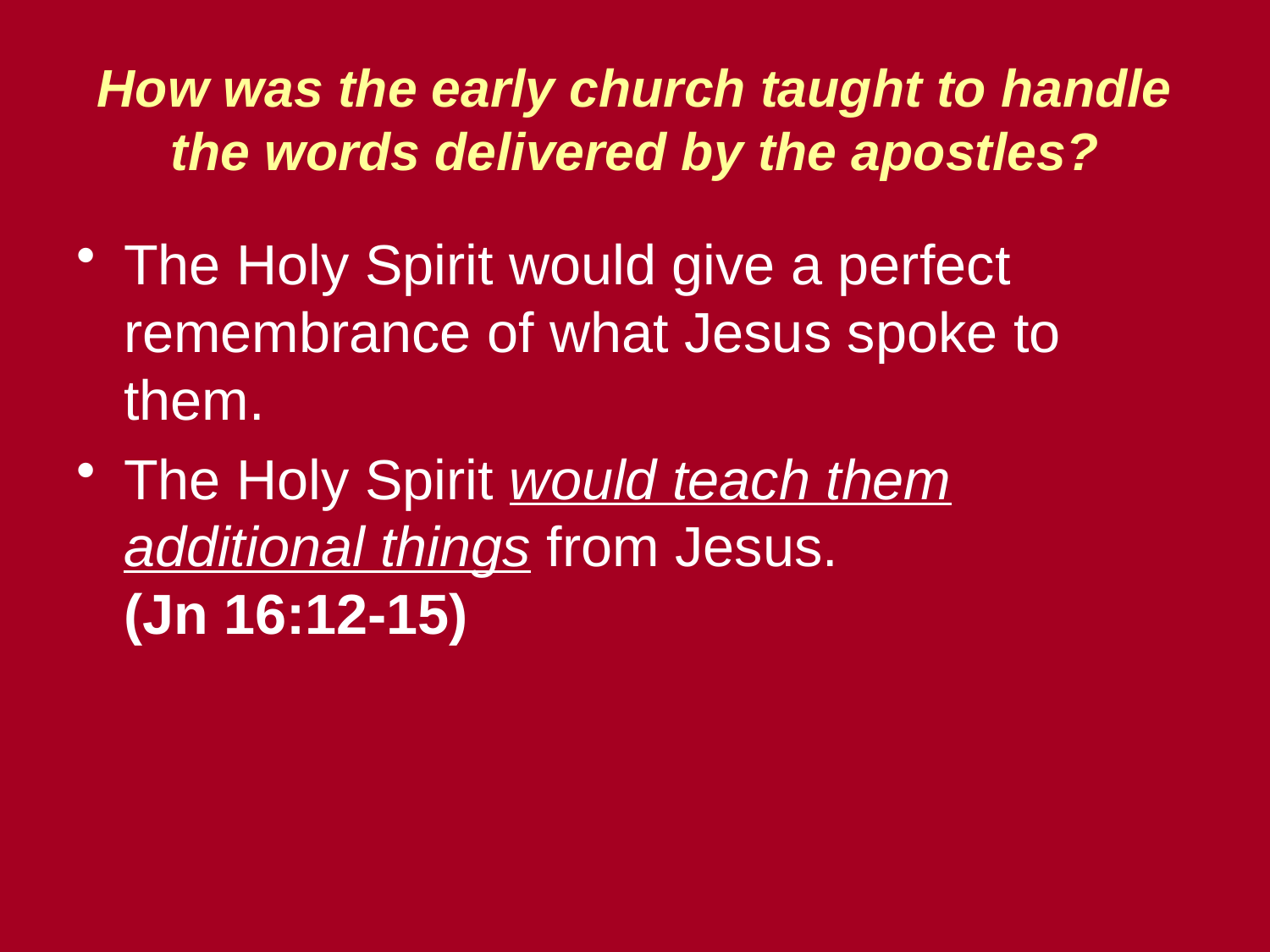

# How was the early church taught to handle the words delivered by the apostles?
The Holy Spirit would give a perfect remembrance of what Jesus spoke to them.
The Holy Spirit would teach them additional things from Jesus.
(Jn 16:12-15)